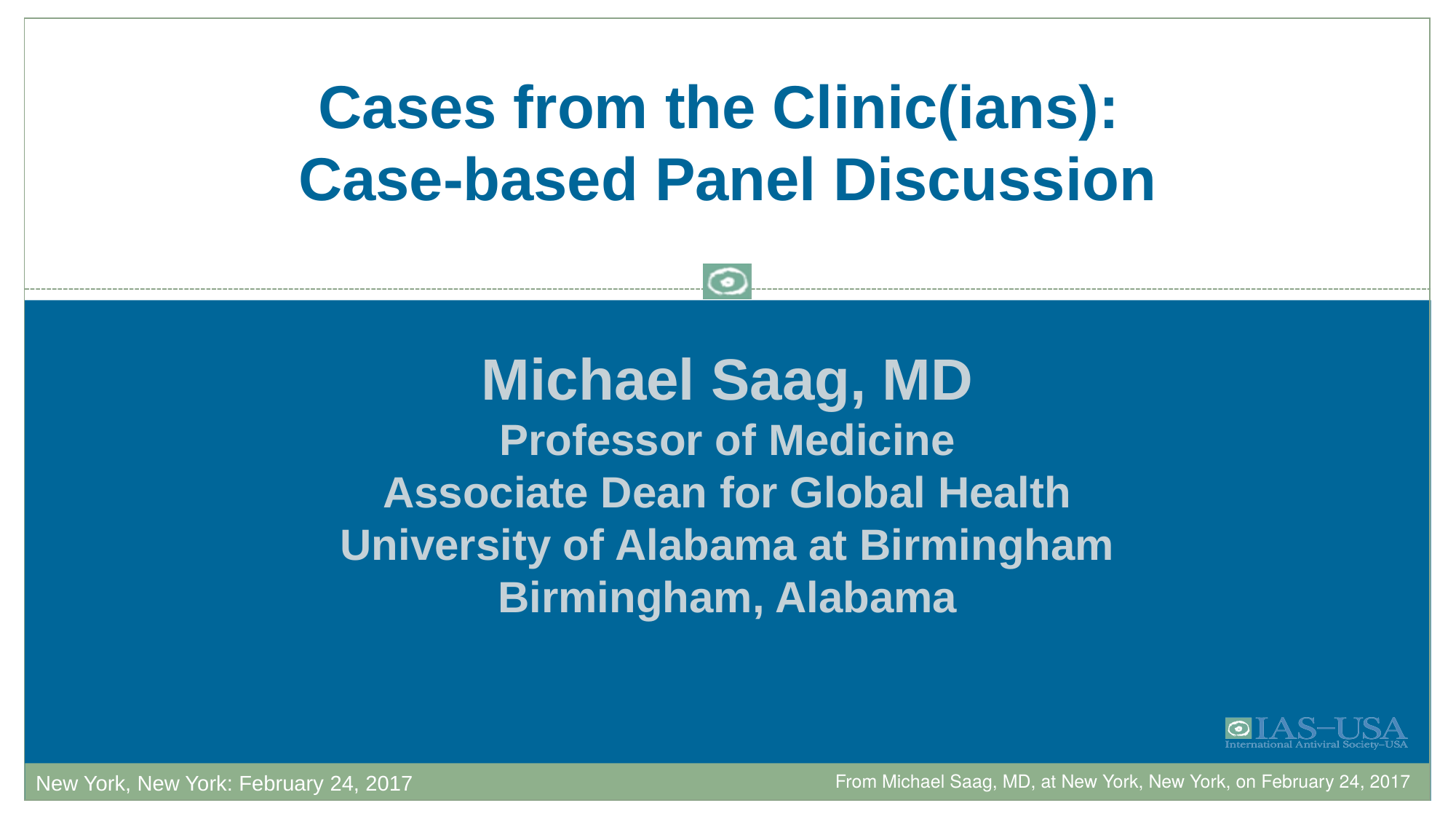

# Cases from the Clinic(ians): Case-based Panel Discussion
Michael Saag, MD
Professor of Medicine
Associate Dean for Global Health
University of Alabama at Birmingham
Birmingham, Alabama
AU Final: 02/21/17
New York, New York: February 24, 2017